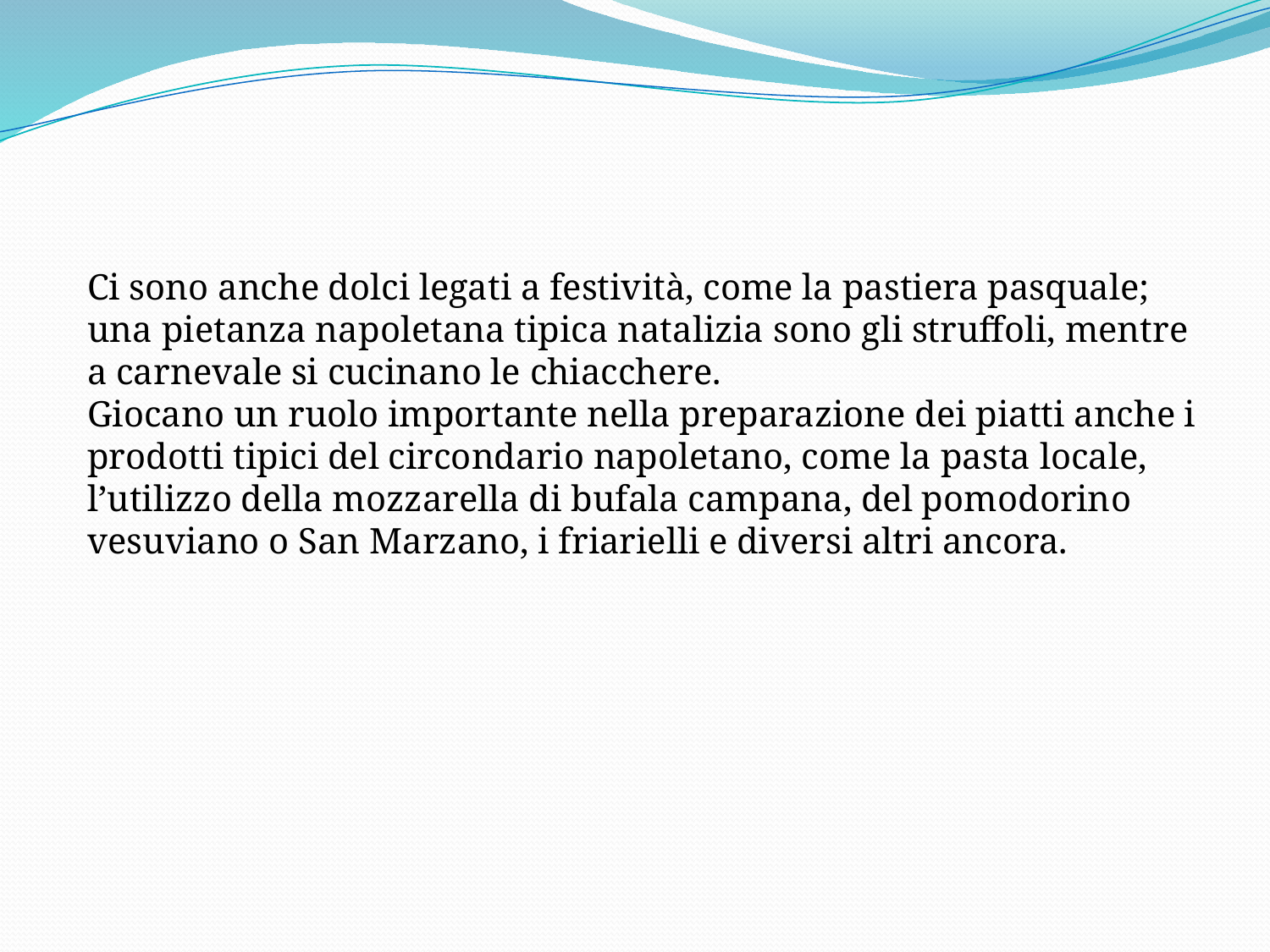

Ci sono anche dolci legati a festività, come la pastiera pasquale; una pietanza napoletana tipica natalizia sono gli struffoli, mentre a carnevale si cucinano le chiacchere.
Giocano un ruolo importante nella preparazione dei piatti anche i prodotti tipici del circondario napoletano, come la pasta locale, l’utilizzo della mozzarella di bufala campana, del pomodorino vesuviano o San Marzano, i friarielli e diversi altri ancora.